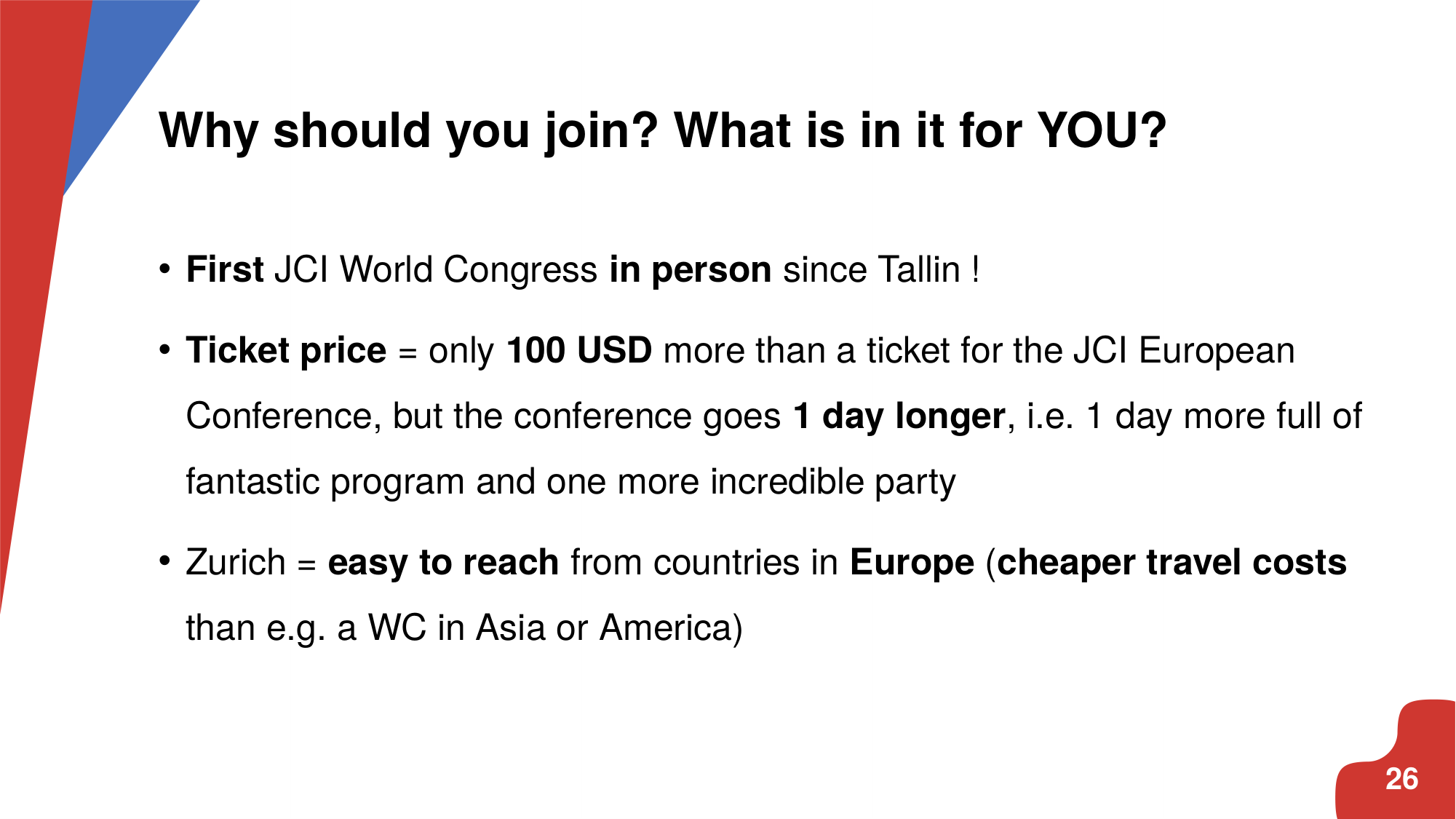

# Why should you join? What is in it for YOU?
First JCI World Congress in person since Tallin !
Ticket price = only 100 USD more than a ticket for the JCI European Conference, but the conference goes 1 day longer, i.e. 1 day more full of fantastic program and one more incredible party
Zurich = easy to reach from countries in Europe (cheaper travel costs than e.g. a WC in Asia or America)

26